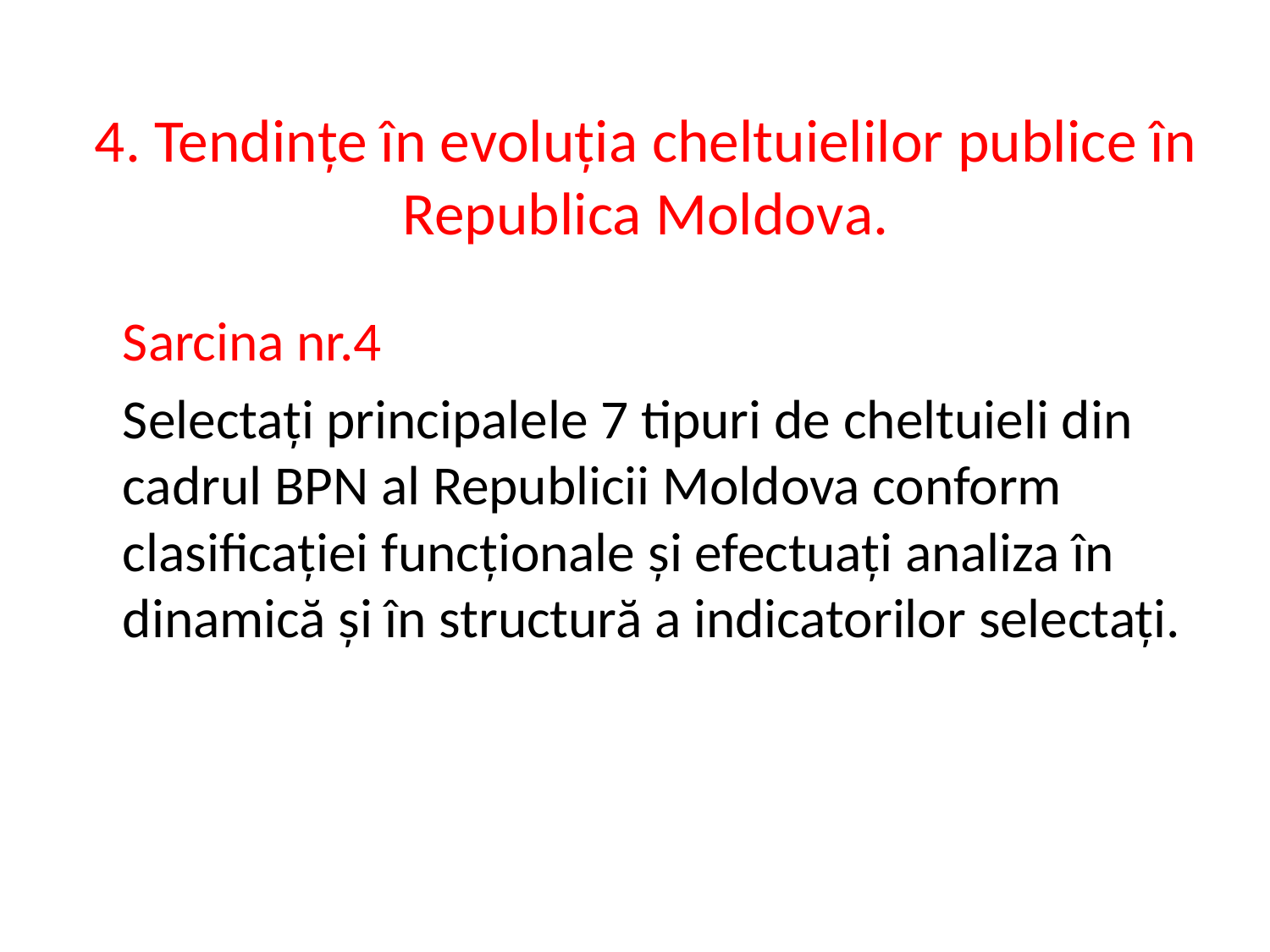

# 4. Tendinţe în evoluţia cheltuielilor publice în Republica Moldova.

	Sarcina nr.4
	Selectați principalele 7 tipuri de cheltuieli din cadrul BPN al Republicii Moldova conform clasificației funcționale și efectuați analiza în dinamică și în structură a indicatorilor selectați.